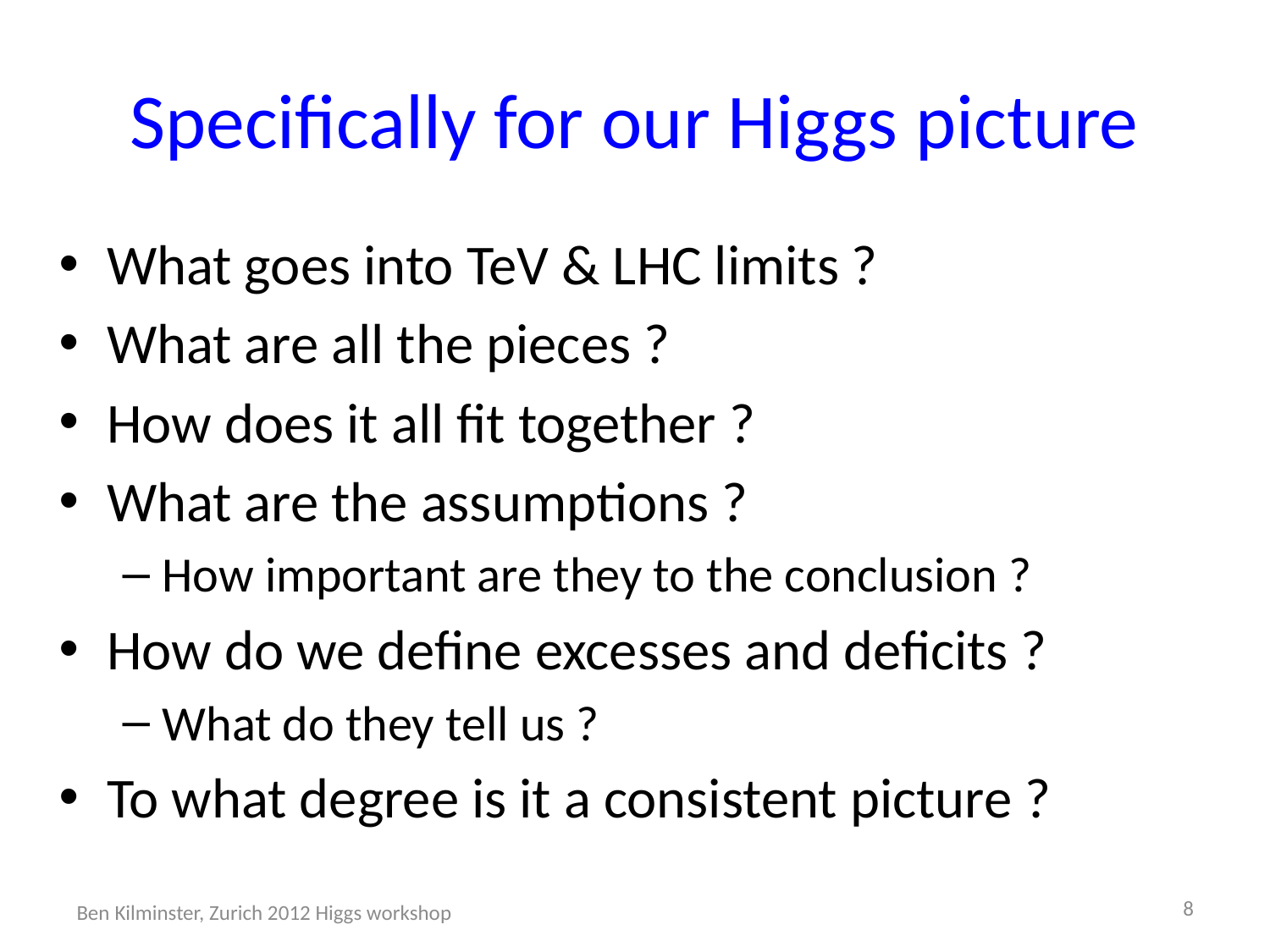

# Specifically for our Higgs picture
What goes into TeV & LHC limits ?
What are all the pieces ?
How does it all fit together ?
What are the assumptions ?
How important are they to the conclusion ?
How do we define excesses and deficits ?
What do they tell us ?
To what degree is it a consistent picture ?
8
Ben Kilminster, Zurich 2012 Higgs workshop